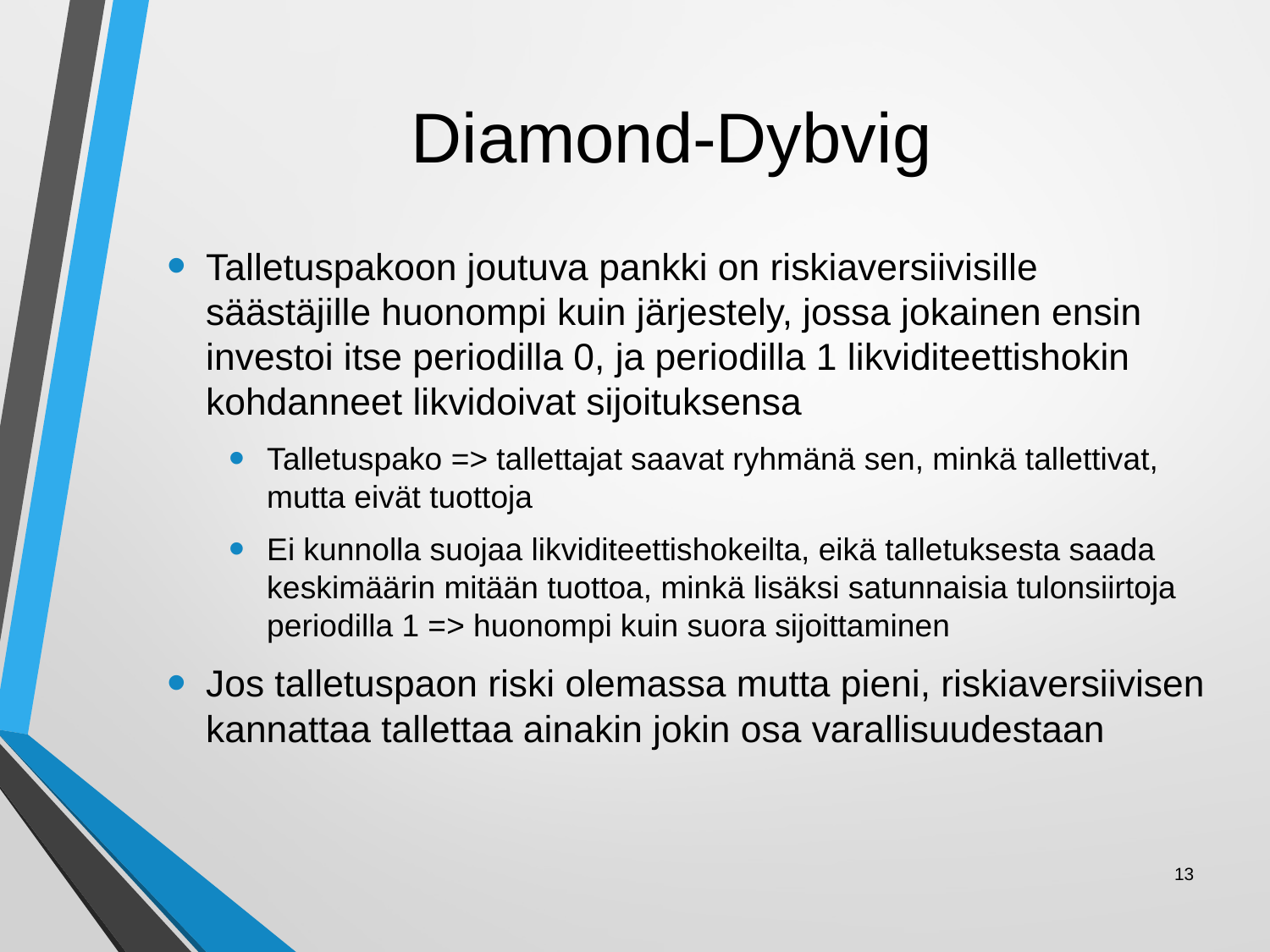

# Diamond-Dybvig
Talletuspakoon joutuva pankki on riskiaversiivisille säästäjille huonompi kuin järjestely, jossa jokainen ensin investoi itse periodilla 0, ja periodilla 1 likviditeettishokin kohdanneet likvidoivat sijoituksensa
Talletuspako => tallettajat saavat ryhmänä sen, minkä tallettivat, mutta eivät tuottoja
Ei kunnolla suojaa likviditeettishokeilta, eikä talletuksesta saada keskimäärin mitään tuottoa, minkä lisäksi satunnaisia tulonsiirtoja periodilla 1 => huonompi kuin suora sijoittaminen
Jos talletuspaon riski olemassa mutta pieni, riskiaversiivisen kannattaa tallettaa ainakin jokin osa varallisuudestaan

13